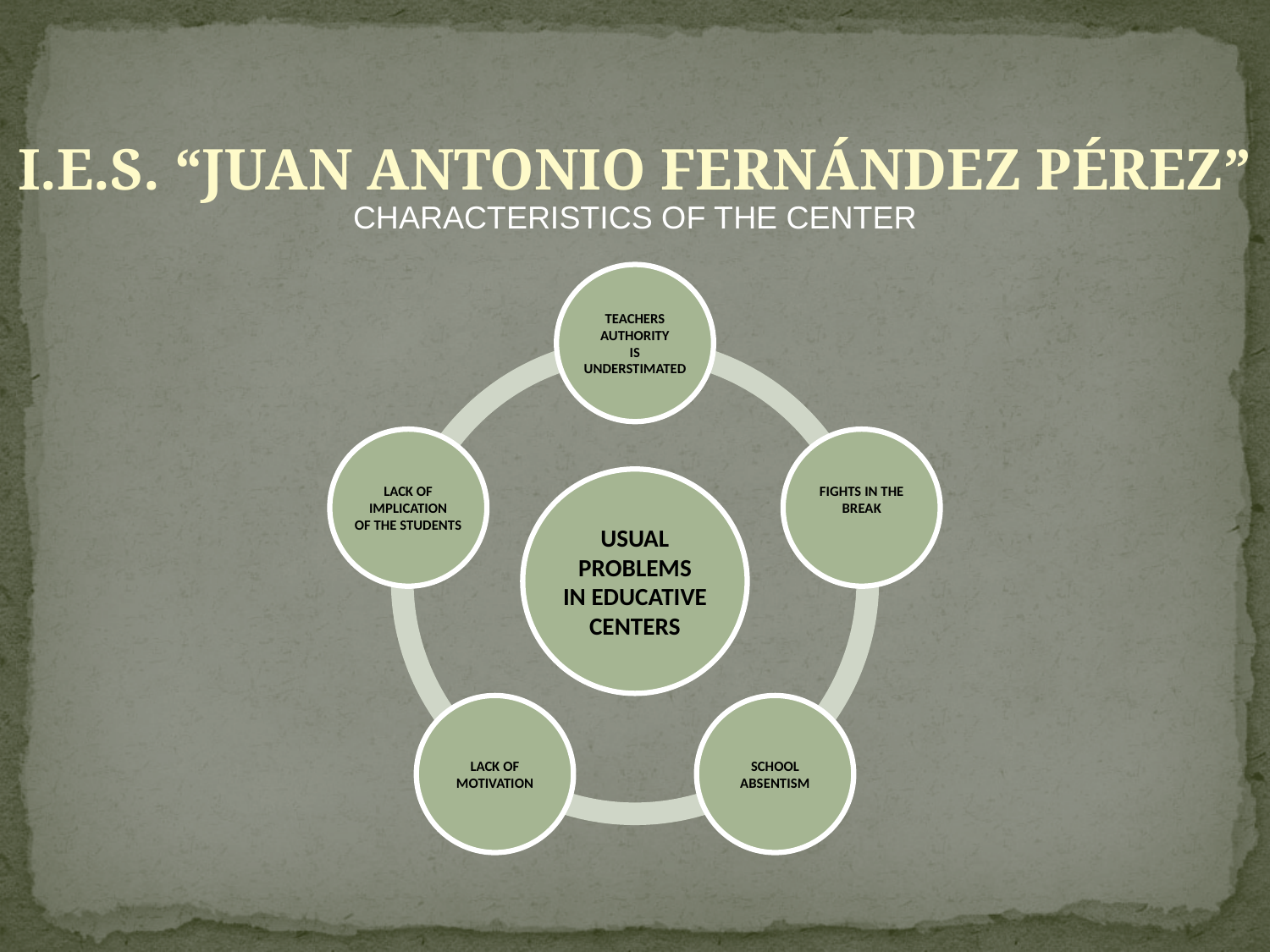

I.E.S. “JUAN ANTONIO FERNÁNDEZ PÉREZ”
CHARACTERISTICS OF THE CENTER
USUAL PROBLEMS
IN EDUCATIVE
CENTERS
TEACHERS AUTHORITY
IS UNDERSTIMATED
FIGHTS IN THE BREAK

SCHOOL ABSENTISM
LACK OF MOTIVATION
LACK OF IMPLICATION
OF THE STUDENTS